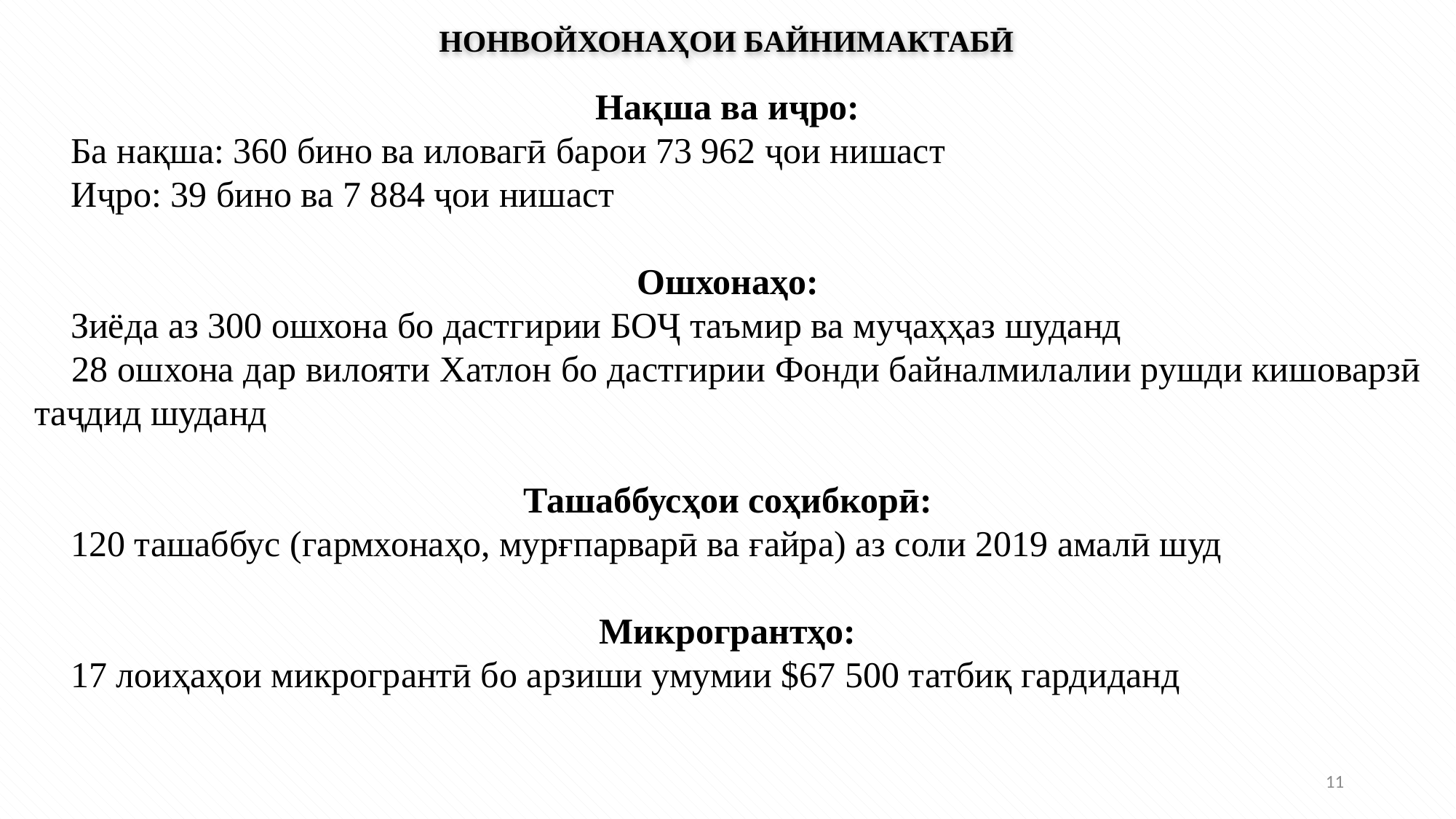

НОНВОЙХОНАҲОИ БАЙНИМАКТАБӢ
Нақша ва иҷро:
    Ба нақша: 360 бино ва иловагӣ барои 73 962 ҷои нишаст
    Иҷро: 39 бино ва 7 884 ҷои нишаст

Ошхонаҳо:
    Зиёда аз 300 ошхона бо дастгирии БОҶ таъмир ва муҷаҳҳаз шуданд
    28 ошхона дар вилояти Хатлон бо дастгирии Фонди байналмилалии рушди кишоварзӣ таҷдид шуданд

Ташаббусҳои соҳибкорӣ:
    120 ташаббус (гармхонаҳо, мурғпарварӣ ва ғайра) аз соли 2019 амалӣ шуд

Микрогрантҳо:
    17 лоиҳаҳои микрогрантӣ бо арзиши умумии $67 500 татбиқ гардиданд
11